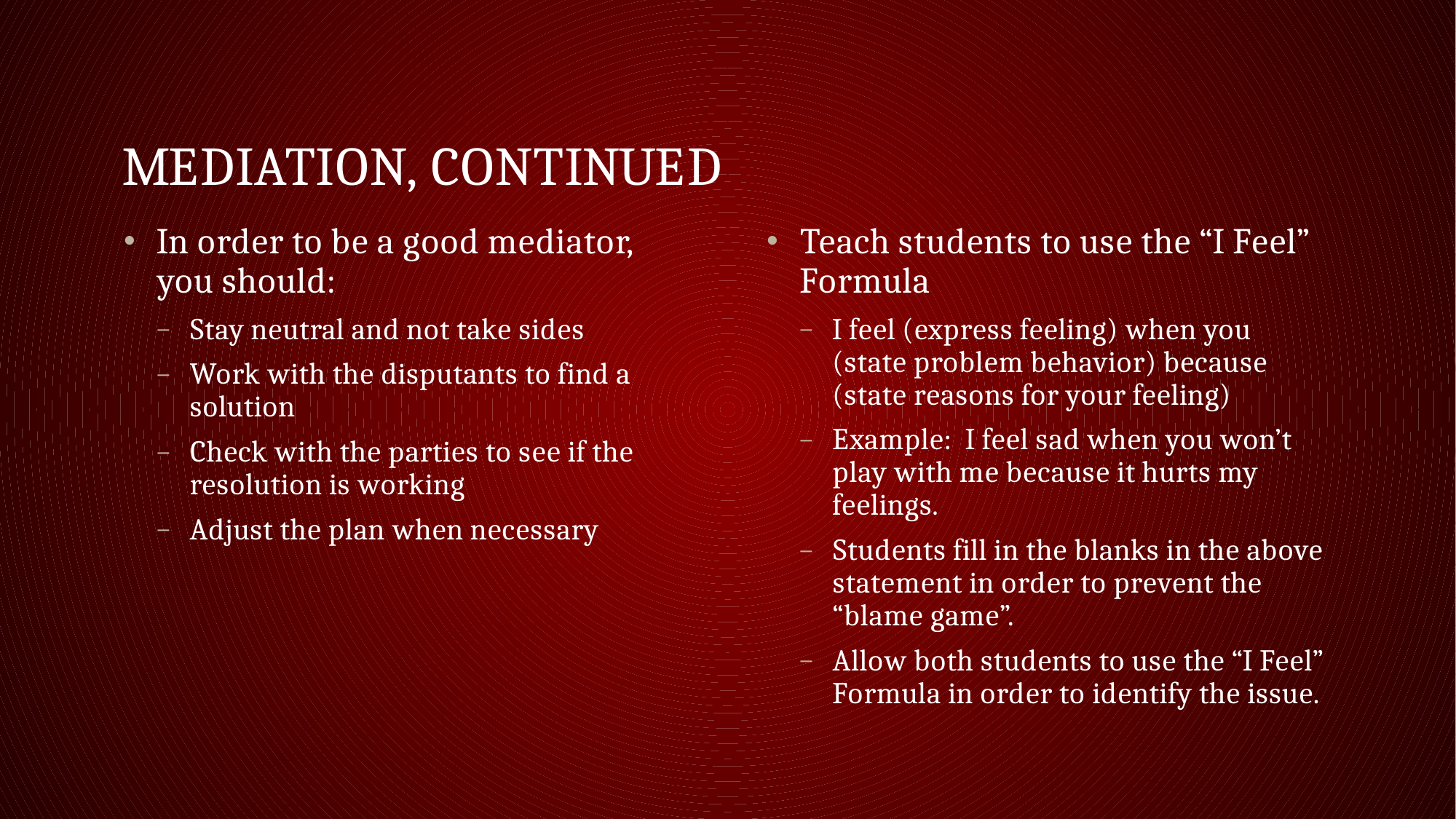

# Mediation, Continued
In order to be a good mediator, you should:
Stay neutral and not take sides
Work with the disputants to find a solution
Check with the parties to see if the resolution is working
Adjust the plan when necessary
Teach students to use the “I Feel” Formula
I feel (express feeling) when you (state problem behavior) because (state reasons for your feeling)
Example:  I feel sad when you won’t play with me because it hurts my feelings.
Students fill in the blanks in the above statement in order to prevent the “blame game”.
Allow both students to use the “I Feel” Formula in order to identify the issue.